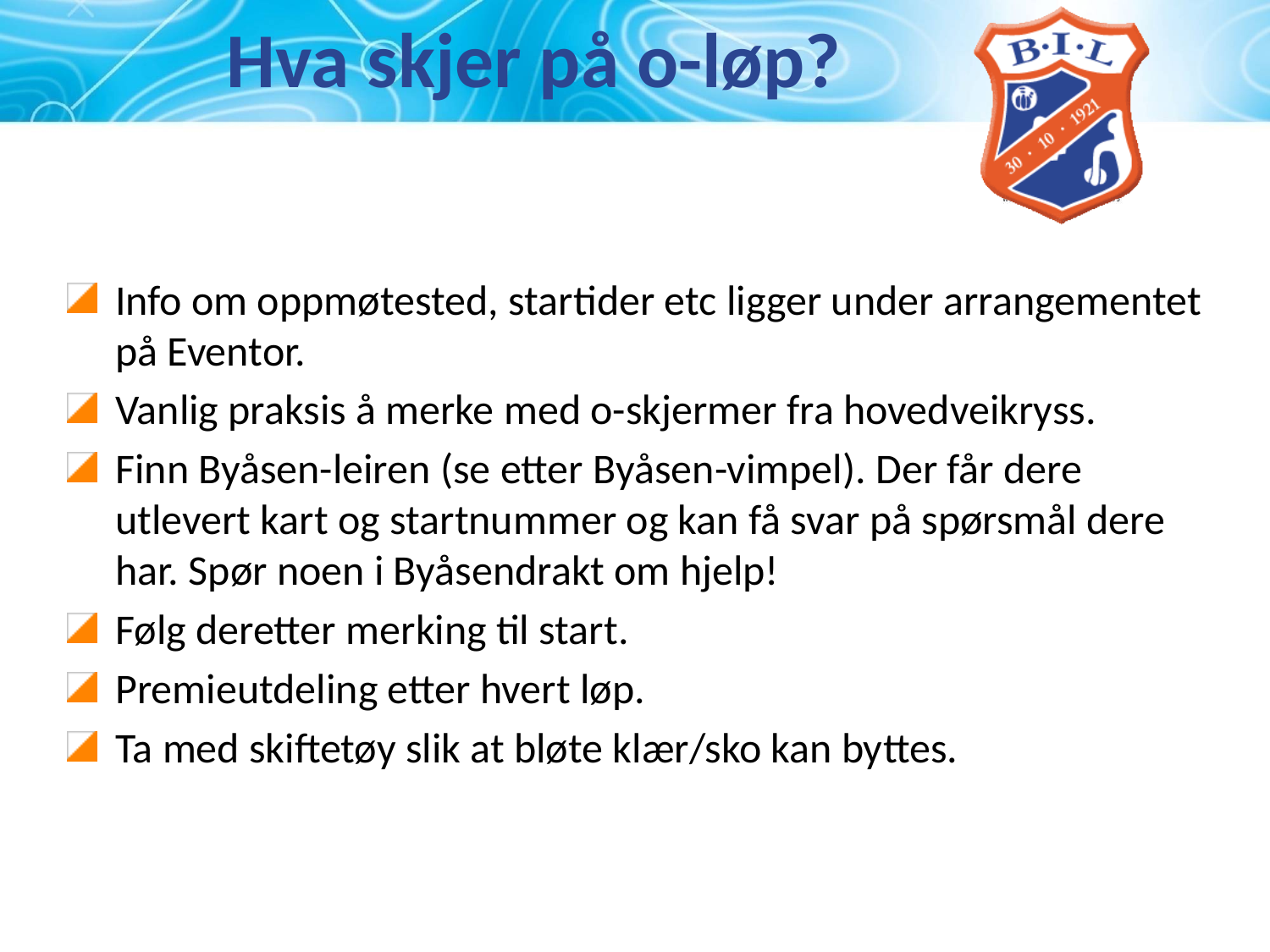

# Hva skjer på o-løp?
Info om oppmøtested, startider etc ligger under arrangementet på Eventor.
Vanlig praksis å merke med o-skjermer fra hovedveikryss.
Finn Byåsen-leiren (se etter Byåsen-vimpel). Der får dere utlevert kart og startnummer og kan få svar på spørsmål dere har. Spør noen i Byåsendrakt om hjelp!
Følg deretter merking til start.
Premieutdeling etter hvert løp.
Ta med skiftetøy slik at bløte klær/sko kan byttes.